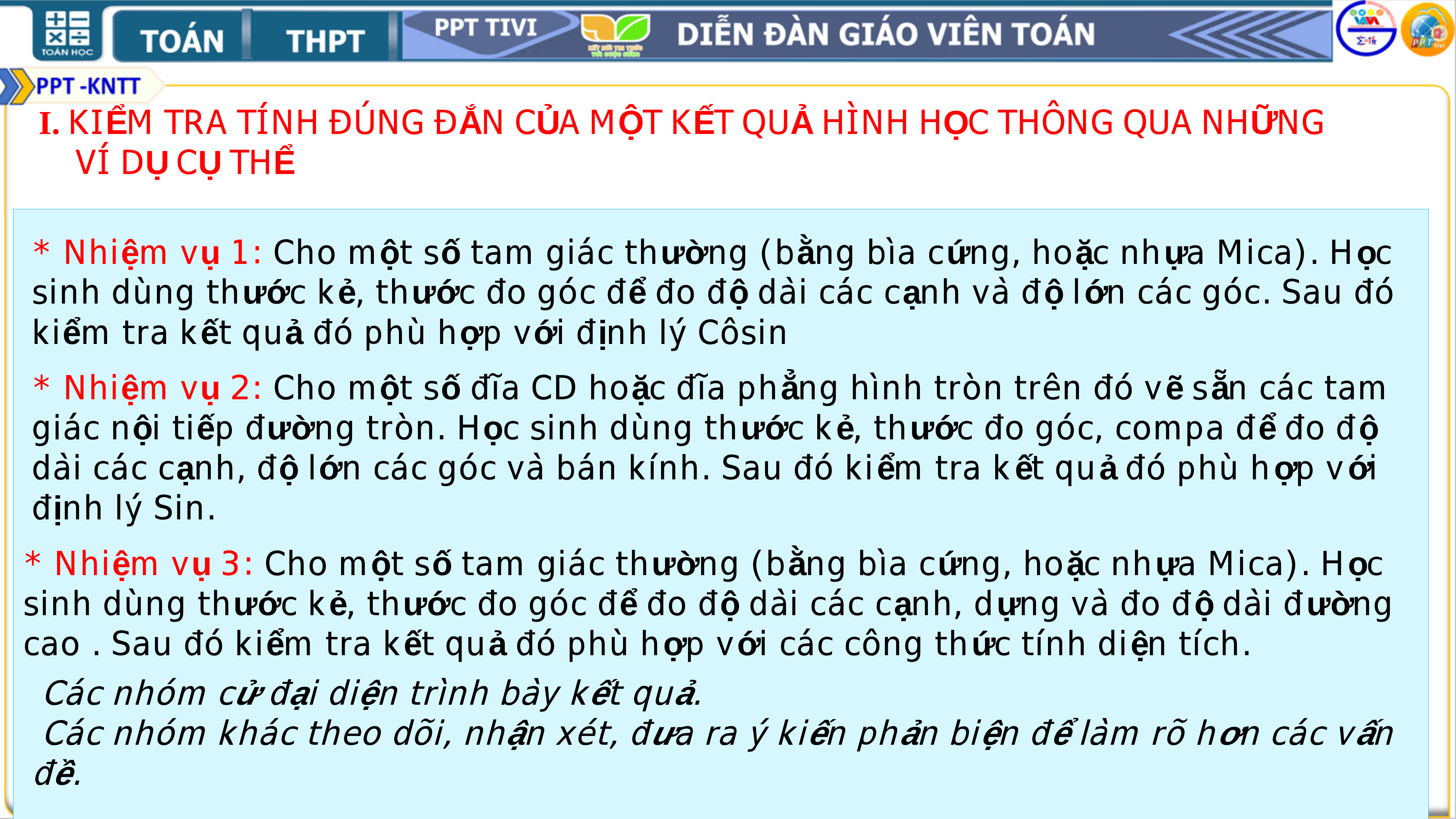

I. KIỂM TRA TÍNH ĐÚNG ĐẮN CỦA MỘT KẾT QUẢ HÌNH HỌC THÔNG QUA NHỮNG
        VÍ DỤ CỤ THỂ

* Nhiệm vụ 1: Cho một số tam giác thường (bằng bìa cứng, hoặc nhựa Mica). Học sinh dùng thước kẻ, thước đo góc để đo độ dài các cạnh và độ lớn các góc. Sau đó kiểm tra kết quả đó phù hợp với định lý Côsin
* Nhiệm vụ 2: Cho một số đĩa CD hoặc đĩa phẳng hình tròn trên đó vẽ sẵn các tam giác nội tiếp đường tròn. Học sinh dùng thước kẻ, thước đo góc, compa để đo độ dài các cạnh, độ lớn các góc và bán kính. Sau đó kiểm tra kết quả đó phù hợp với định lý Sin.
* Nhiệm vụ 3: Cho một số tam giác thường (bằng bìa cứng, hoặc nhựa Mica). Học sinh dùng thước kẻ, thước đo góc để đo độ dài các cạnh, dựng và đo độ dài đường cao . Sau đó kiểm tra kết quả đó phù hợp với các công thức tính diện tích.
 Các nhóm cử đại diện trình bày kết quả.
 Các nhóm khác theo dõi, nhận xét, đưa ra ý kiến phản biện để làm rõ hơn các vấn đề.